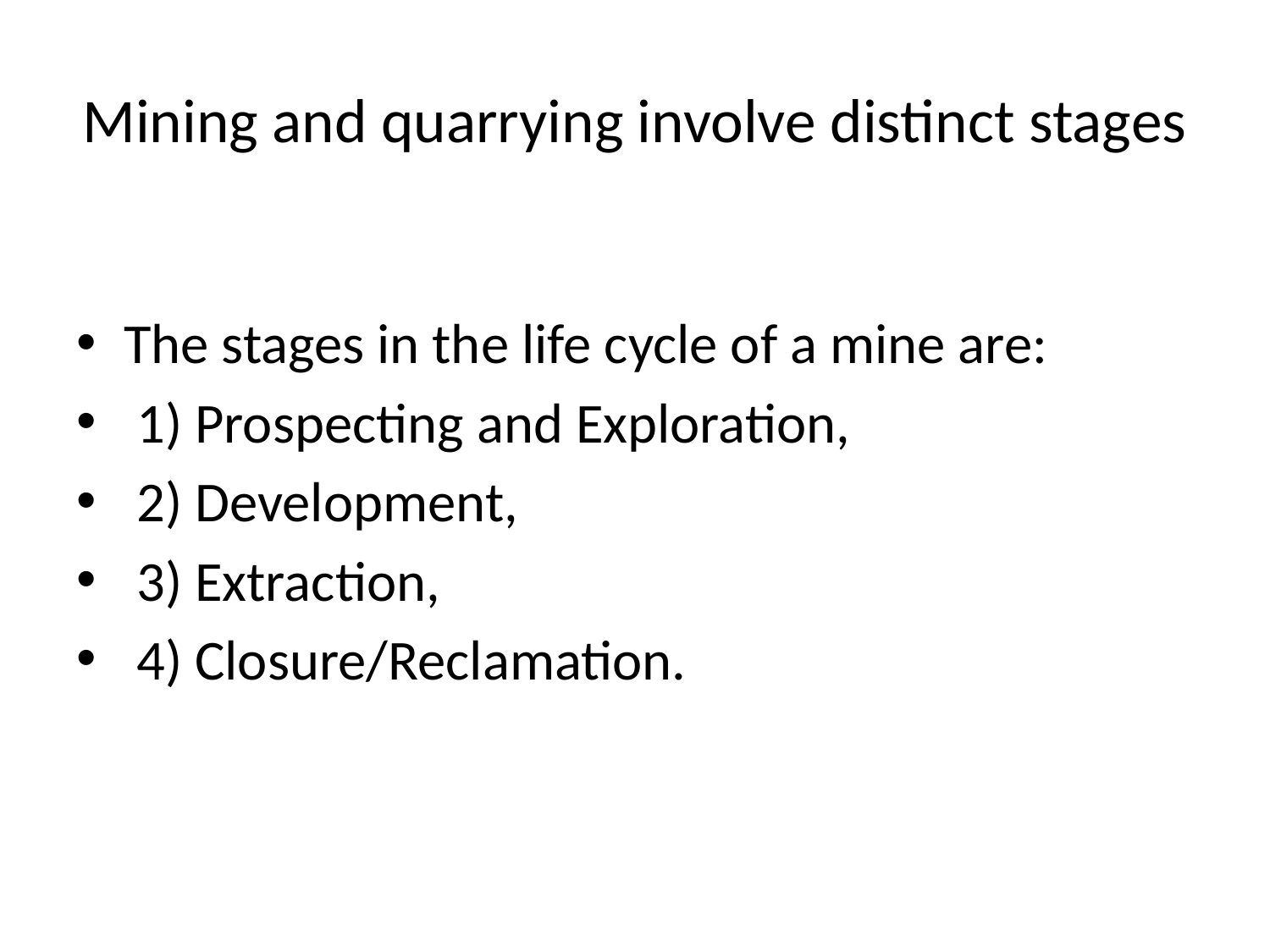

# Mining and quarrying involve distinct stages

The stages in the life cycle of a mine are:
 1) Prospecting and Exploration,
 2) Development,
 3) Extraction,
 4) Closure/Reclamation.